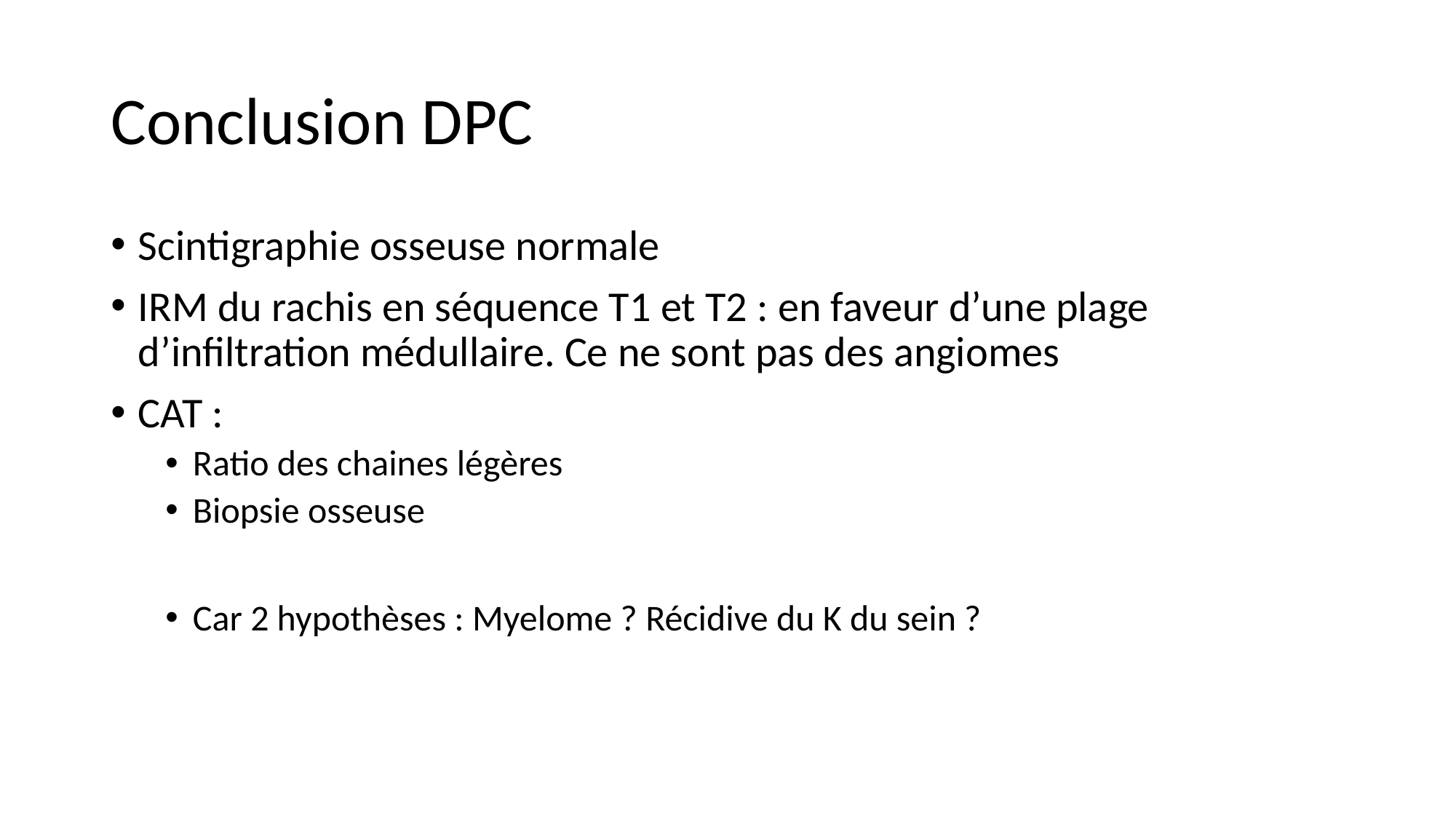

# Conclusion DPC
Scintigraphie osseuse normale
IRM du rachis en séquence T1 et T2 : en faveur d’une plage d’infiltration médullaire. Ce ne sont pas des angiomes
CAT :
Ratio des chaines légères
Biopsie osseuse

Car 2 hypothèses : Myelome ? Récidive du K du sein ?